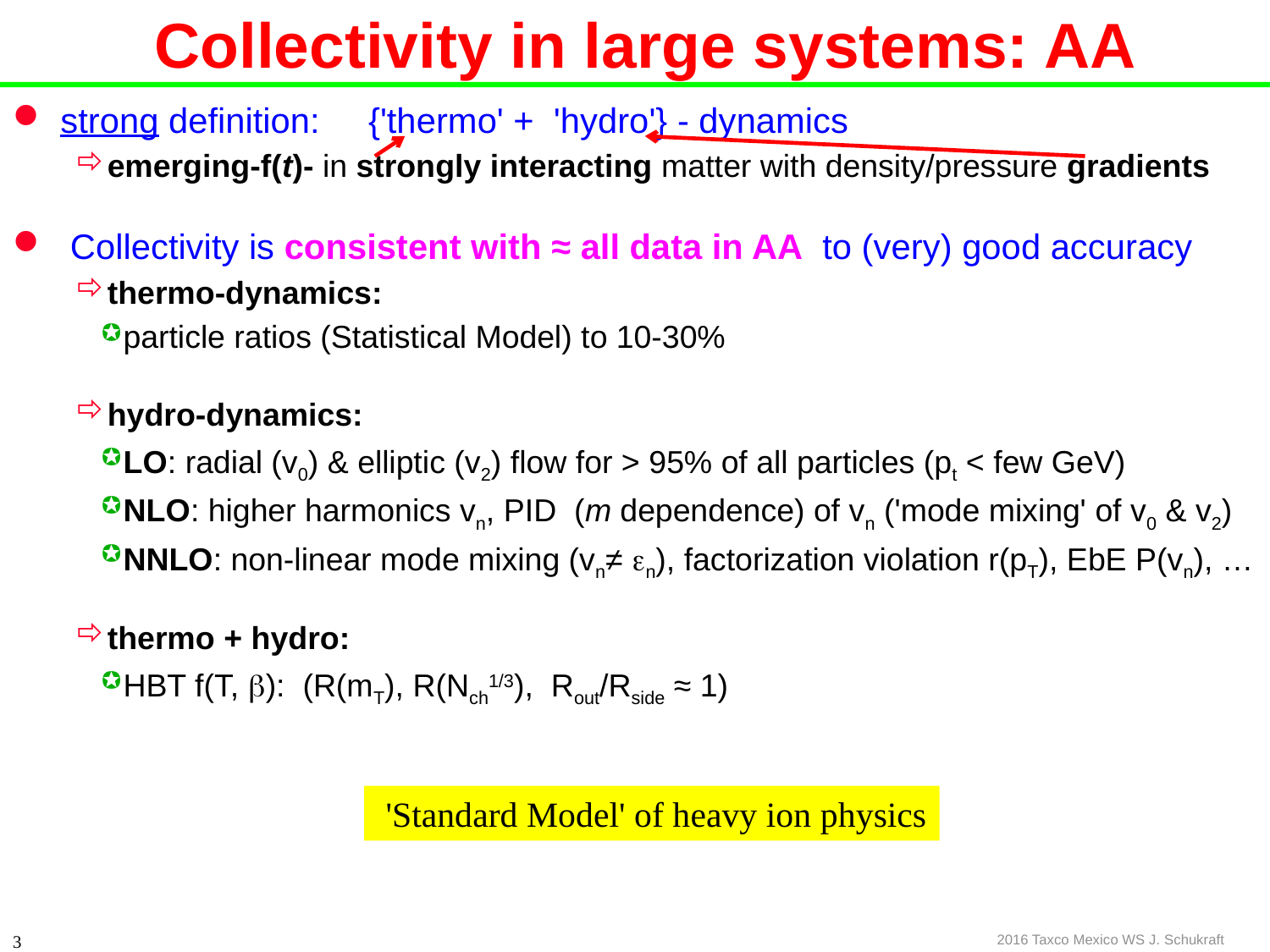

# Collectivity in large systems: AA
strong definition:     {'thermo' +  'hydro'} - dynamics
emerging-f(t)- in strongly interacting matter with density/pressure gradients
 Collectivity is consistent with ≈ all data in AA  to (very) good accuracy
thermo-dynamics:
particle ratios (Statistical Model) to 10-30%
hydro-dynamics:
LO: radial (v0) & elliptic (v2) flow for > 95% of all particles (pt < few GeV)
NLO: higher harmonics vn, PID  (m dependence) of vn ('mode mixing' of v0 & v2)
NNLO: non-linear mode mixing (vn≠ εn), factorization violation r(pT), EbE P(vn), …
thermo + hydro:
HBT f(T, β):  (R(mT), R(Nch1/3),  Rout/Rside ≈ 1)

 'Standard Model' of heavy ion physics
2016 Taxco Mexico WS J. Schukraft
3